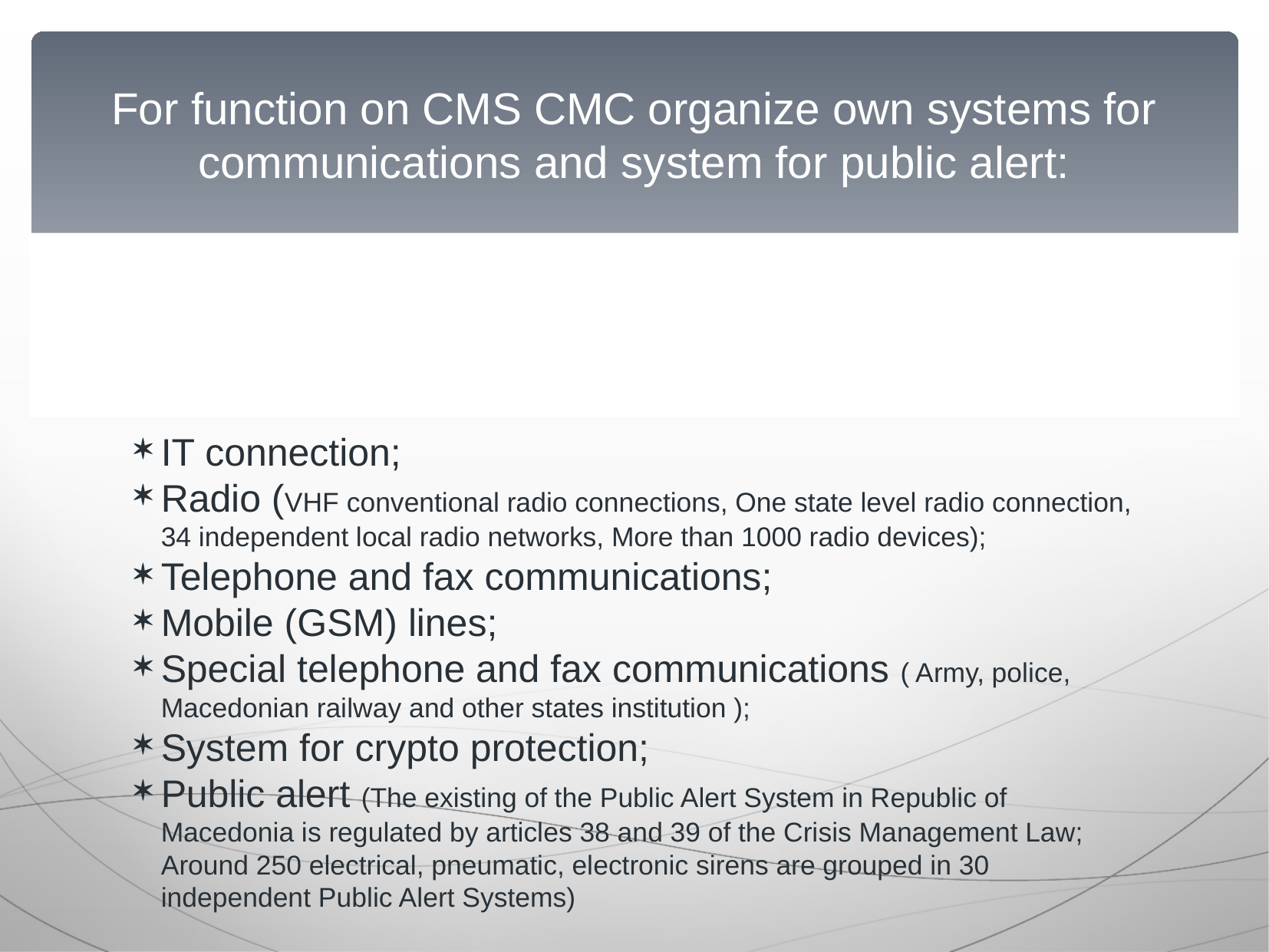

For function on CMS CMC organize own systems for communications and system for public alert:

IT connection;
Radio (VHF conventional radio connections, One state level radio connection, 34 independent local radio networks, More than 1000 radio devices);
Telephone and fax communications;
Mobile (GSM) lines;
Special telephone and fax communications ( Army, police, Macedonian railway and other states institution );
System for crypto protection;
Public alert (The existing of the Public Alert System in Republic of Macedonia is regulated by articles 38 and 39 of the Crisis Management Law; Around 250 electrical, pneumatic, electronic sirens are grouped in 30 independent Public Alert Systems)